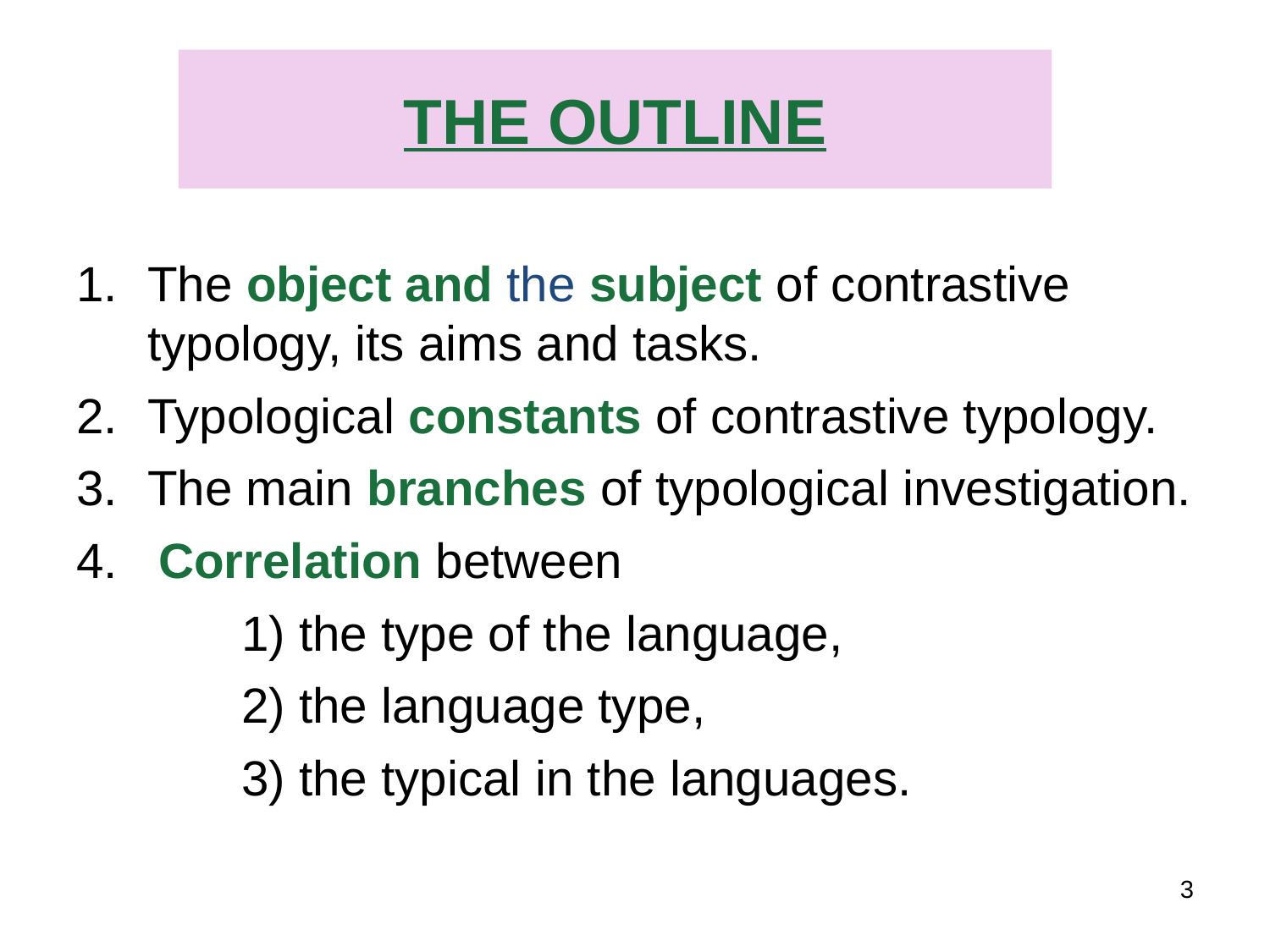

THE OUTLINE

The object and the subject of contrastive typology, its aims and tasks.
Typological constants of contrastive typology.
The main branches of typological investigation.
4.   Correlation between
            1) the type of the language,
            2) the language type,
            3) the typical in the languages.

3